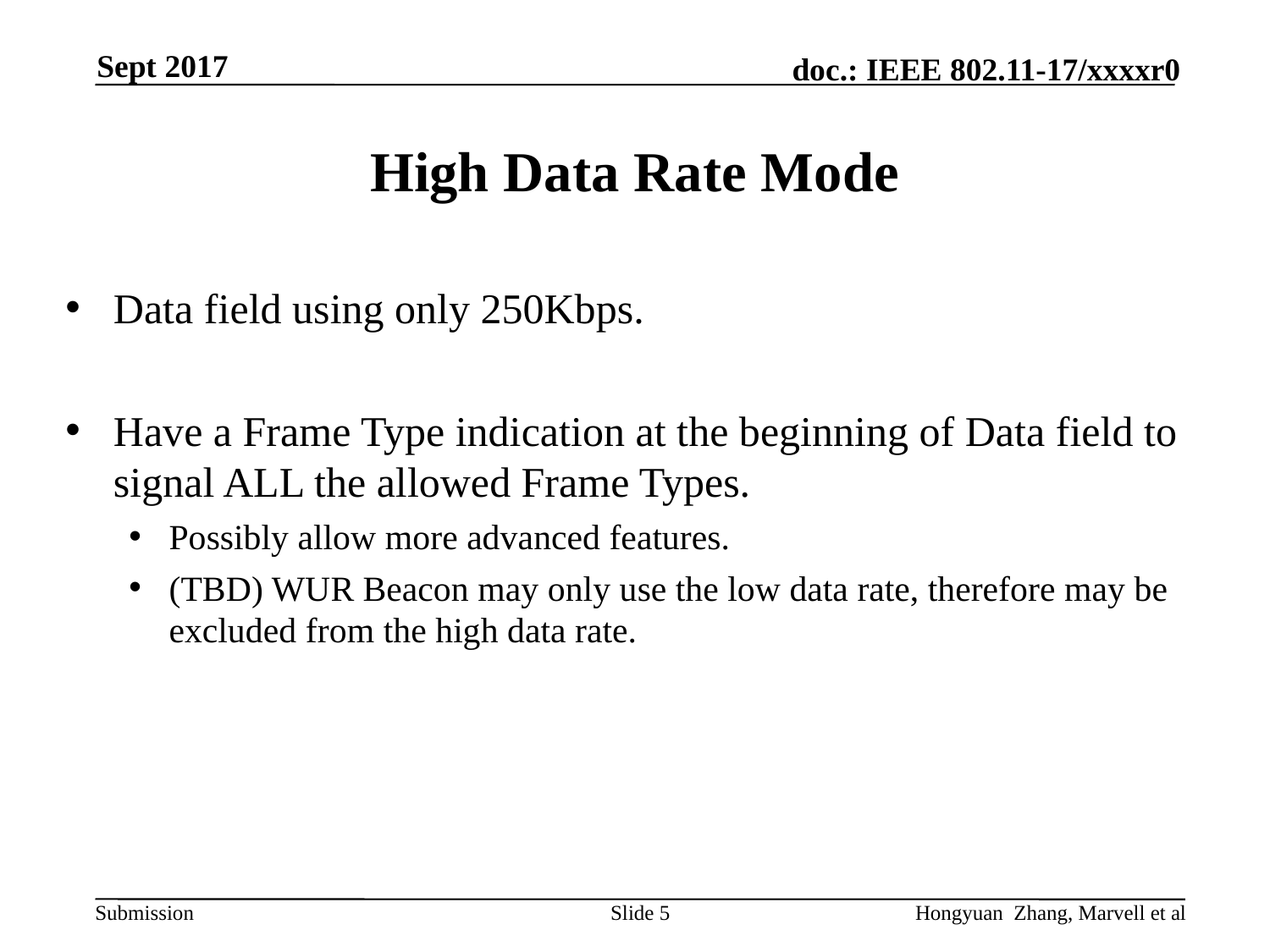

Sept 2017
# High Data Rate Mode
Data field using only 250Kbps.

Have a Frame Type indication at the beginning of Data field to signal ALL the allowed Frame Types.
Possibly allow more advanced features.
(TBD) WUR Beacon may only use the low data rate, therefore may be excluded from the high data rate.

Slide 5
Hongyuan  Zhang, Marvell et al